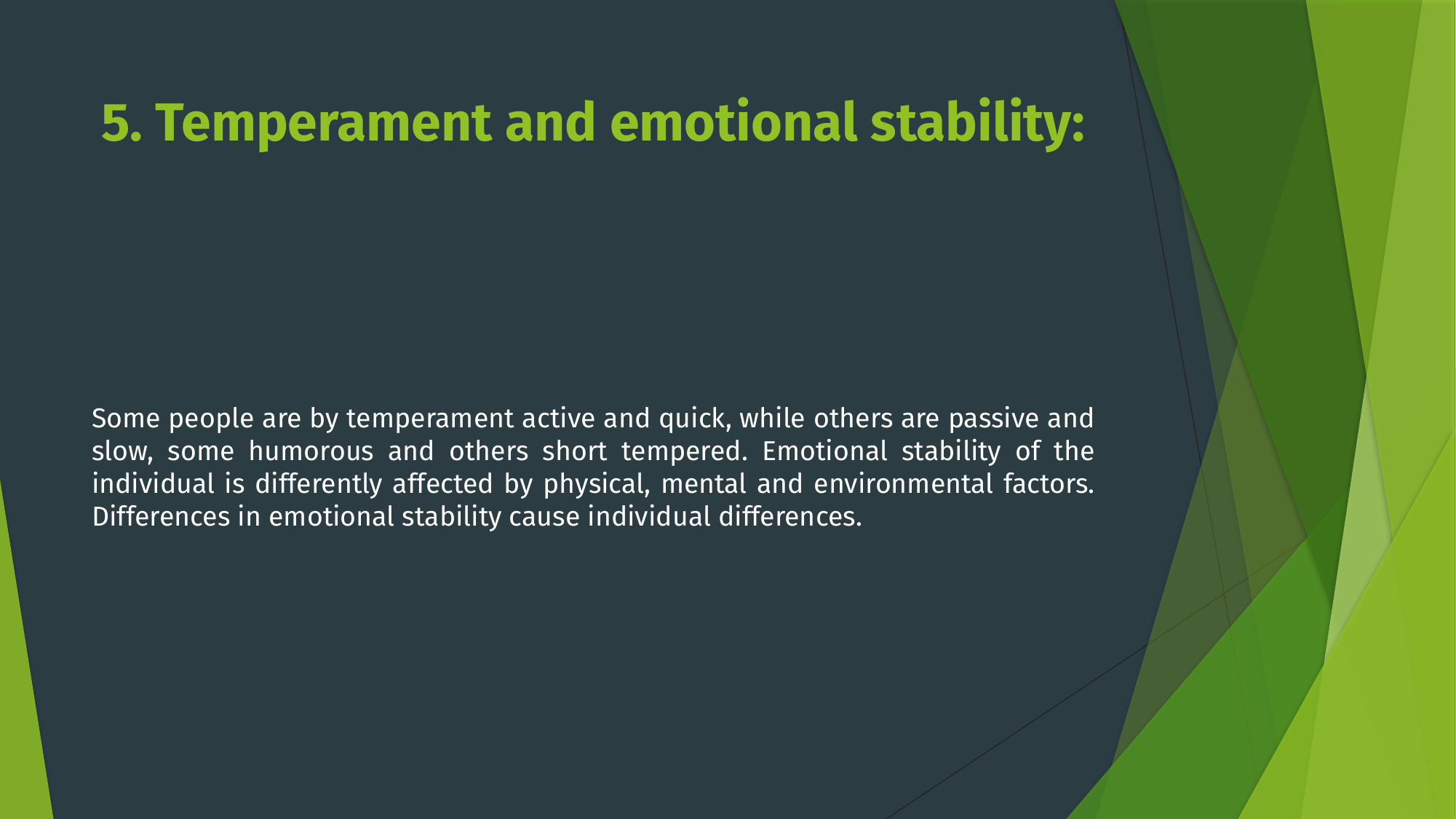

# 5. Temperament and emotional stability:
Some people are by temperament active and quick, while others are passive and slow, some humorous and others short tempered. Emotional stability of the individual is differently affected by physical, mental and environmental factors. Differences in emotional stability cause individual differences.